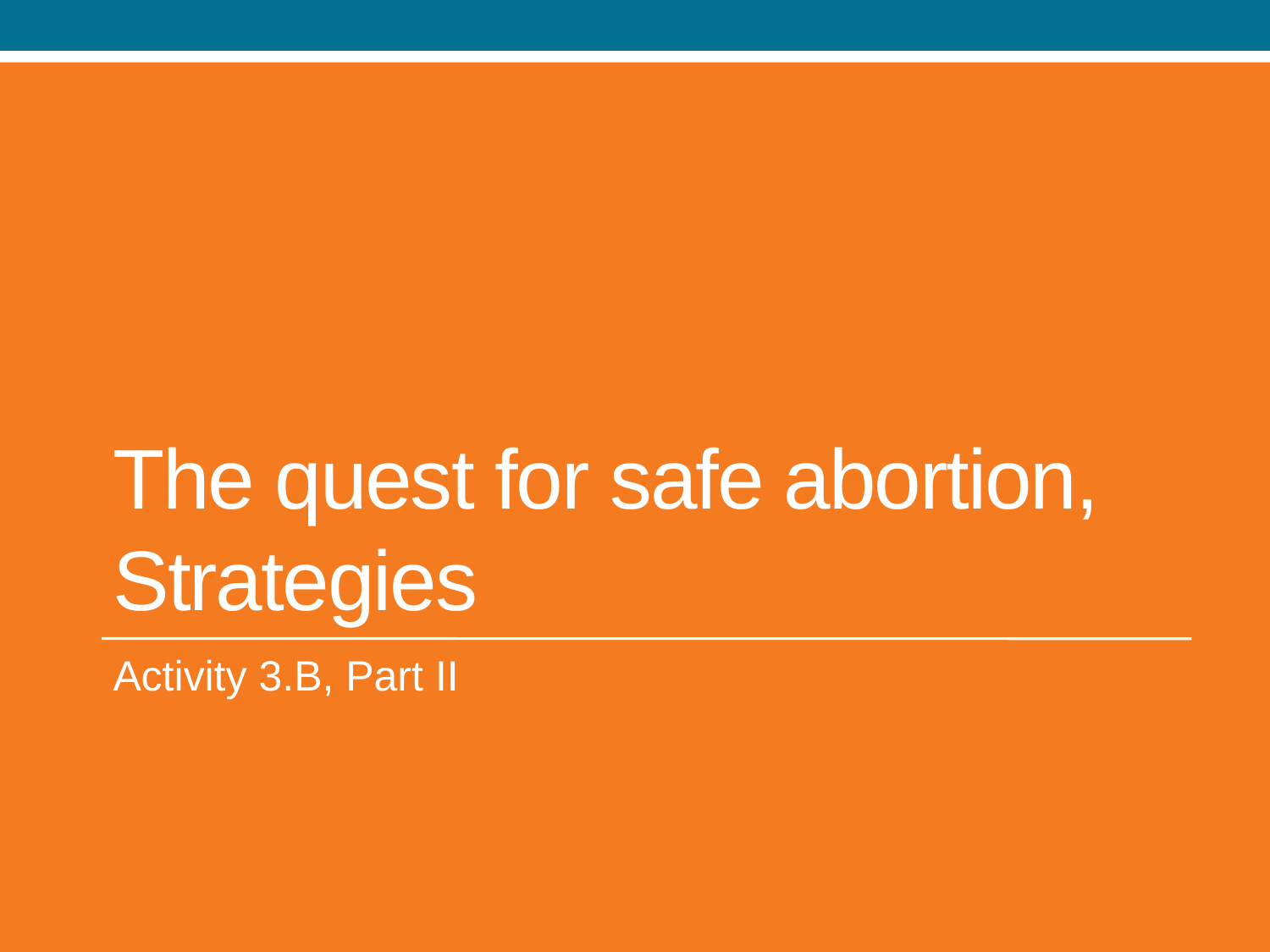

# The quest for safe abortion, Strategies
Activity 3.B, Part II